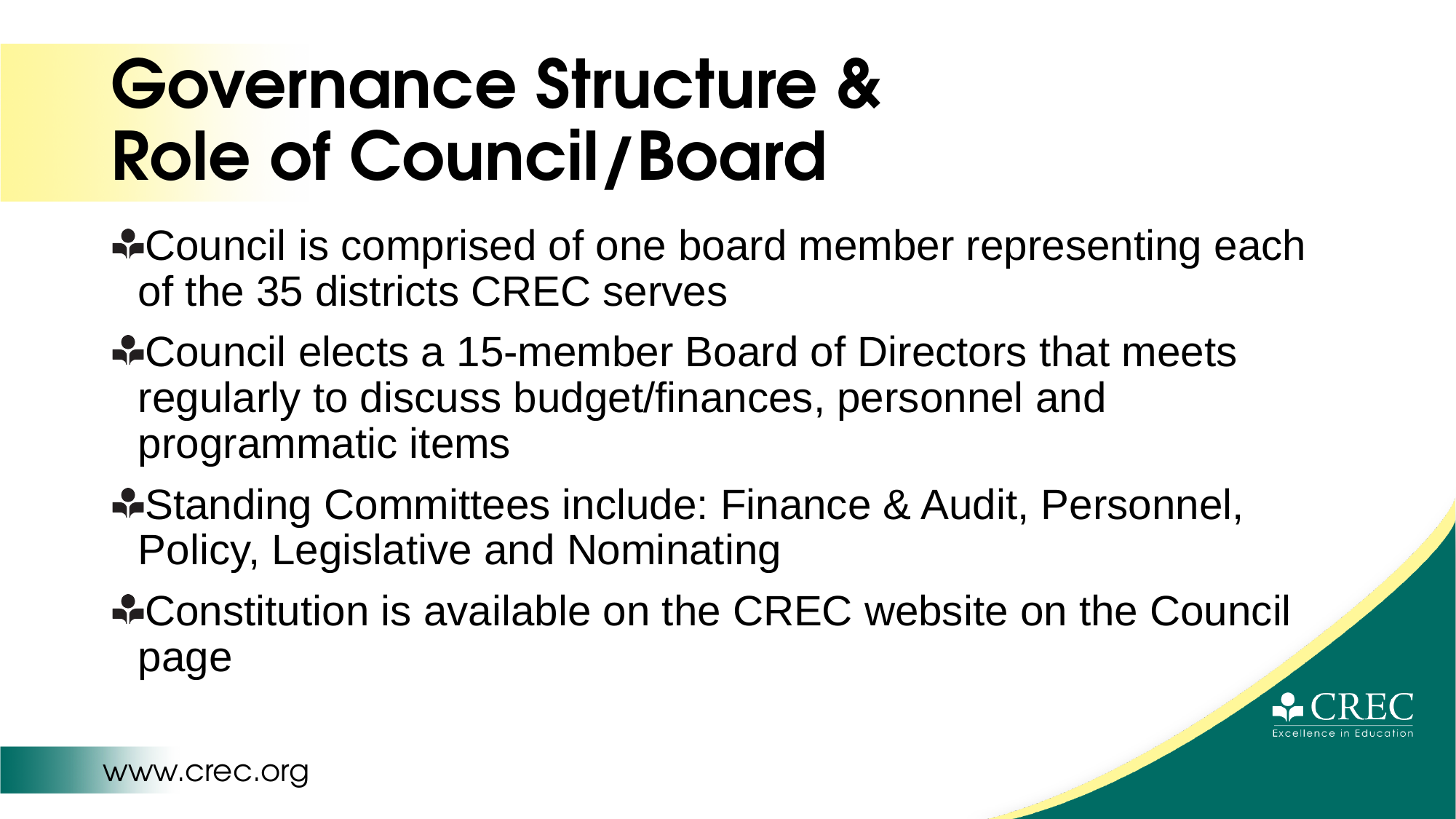

# Governance Structure & Role of Council/Board
Council is comprised of one board member representing each of the 35 districts CREC serves
Council elects a 15-member Board of Directors that meets regularly to discuss budget/finances, personnel and programmatic items
Standing Committees include: Finance & Audit, Personnel, Policy, Legislative and Nominating
Constitution is available on the CREC website on the Council page